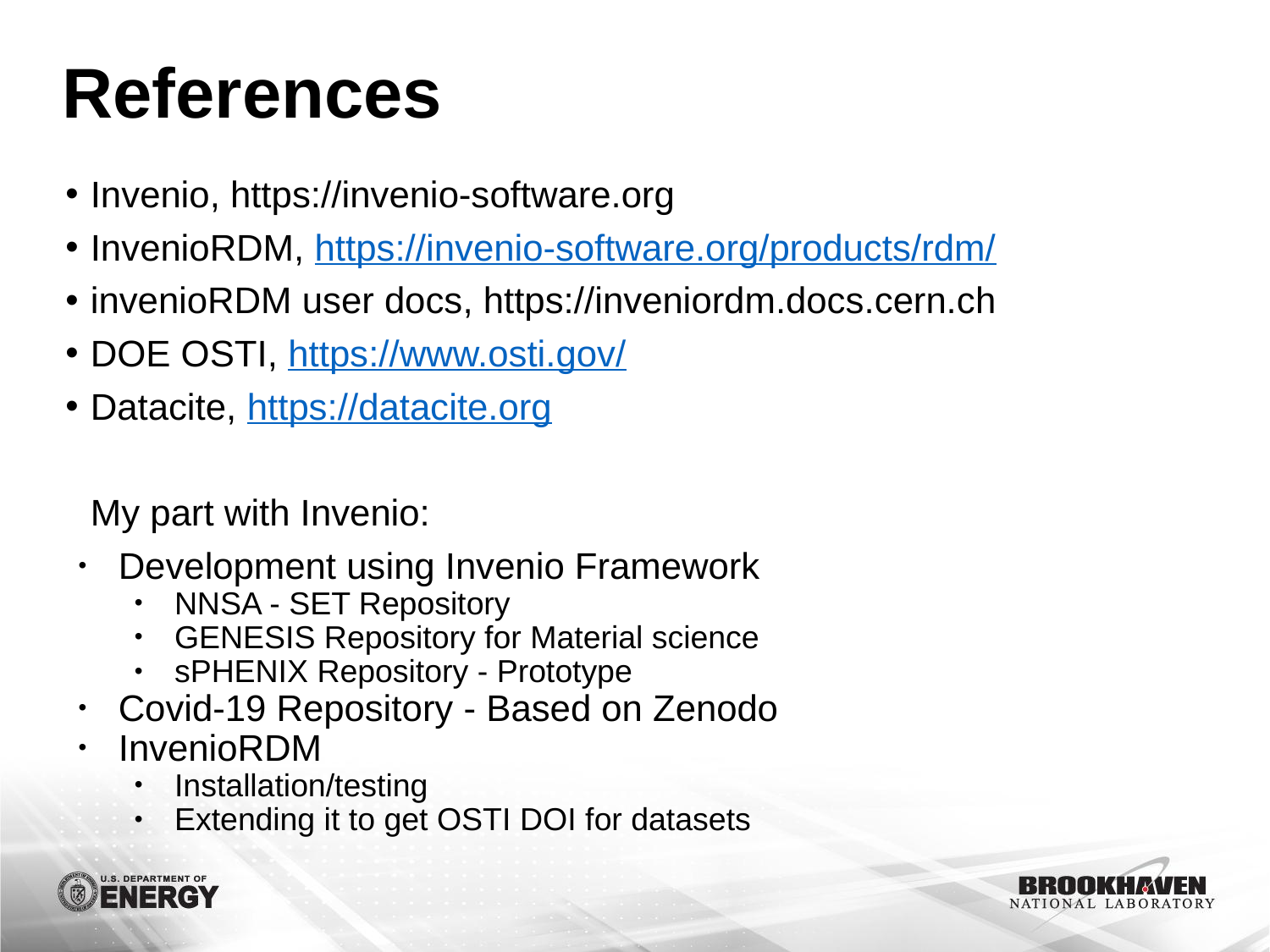

# References
Invenio, https://invenio-software.org
InvenioRDM, https://invenio-software.org/products/rdm/
invenioRDM user docs, https://inveniordm.docs.cern.ch
DOE OSTI, https://www.osti.gov/
Datacite, https://datacite.org

My part with Invenio:
Development using Invenio Framework
NNSA - SET Repository
GENESIS Repository for Material science
sPHENIX Repository - Prototype
Covid-19 Repository - Based on Zenodo
InvenioRDM
Installation/testing
Extending it to get OSTI DOI for datasets